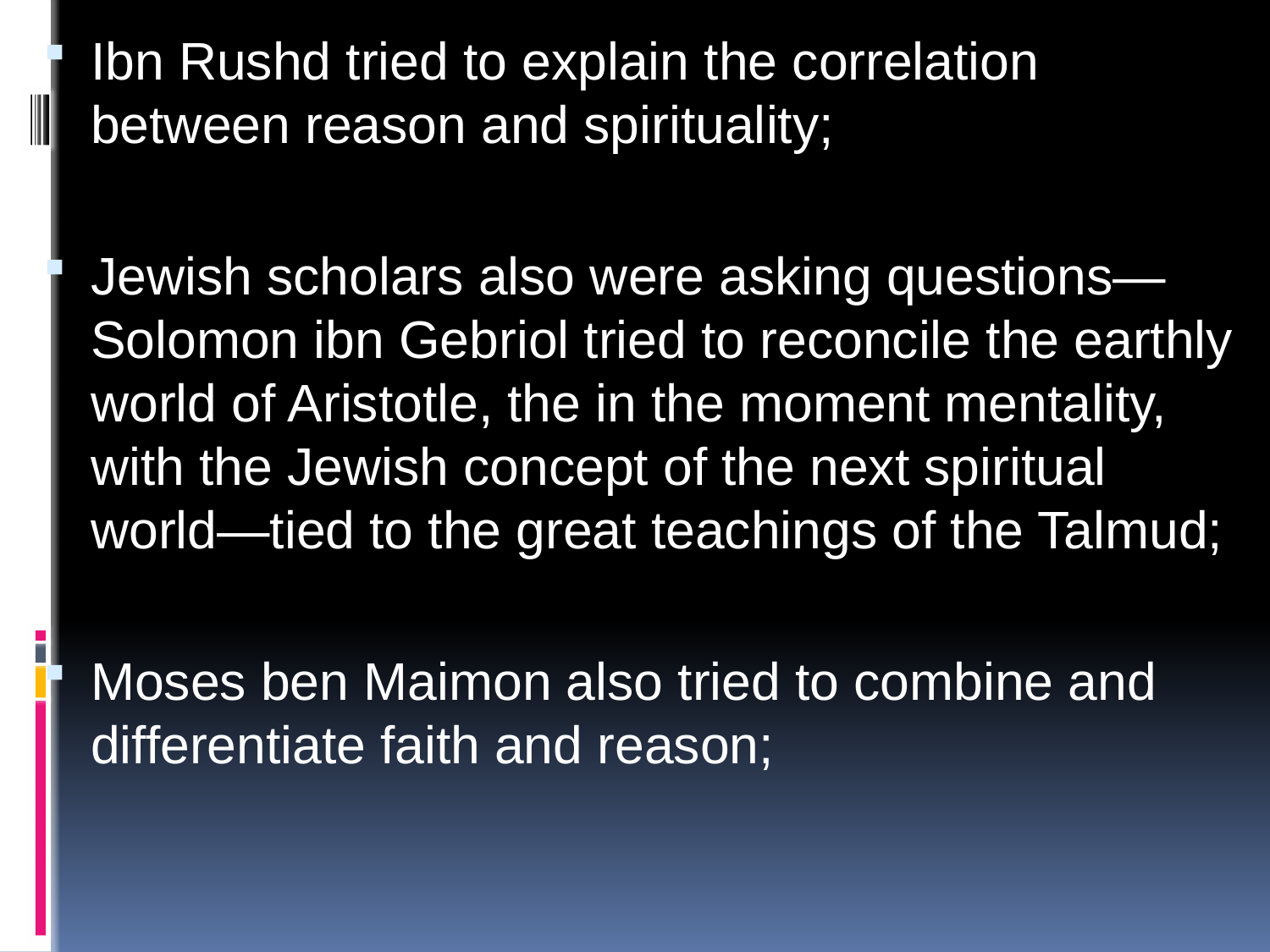

Ibn Rushd tried to explain the correlation between reason and spirituality;

Jewish scholars also were asking questions—Solomon ibn Gebriol tried to reconcile the earthly world of Aristotle, the in the moment mentality, with the Jewish concept of the next spiritual world—tied to the great teachings of the Talmud;

Moses ben Maimon also tried to combine and differentiate faith and reason;